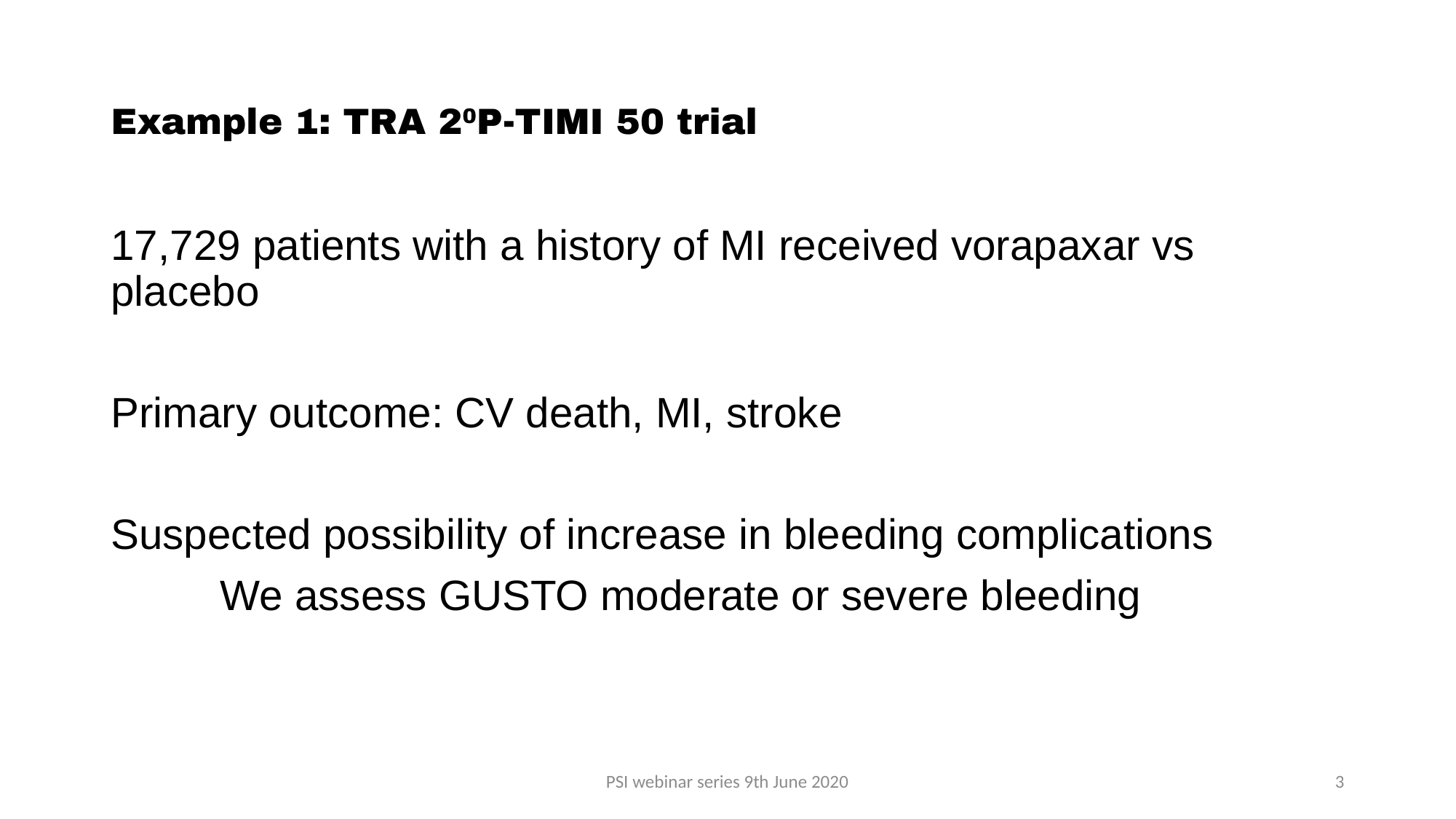

# Example 1: TRA 20P-TIMI 50 trial
17,729 patients with a history of MI received vorapaxar vs placebo

Primary outcome: CV death, MI, stroke

Suspected possibility of increase in bleeding complications
	We assess GUSTO moderate or severe bleeding

PSI webinar series 9th June 2020
3